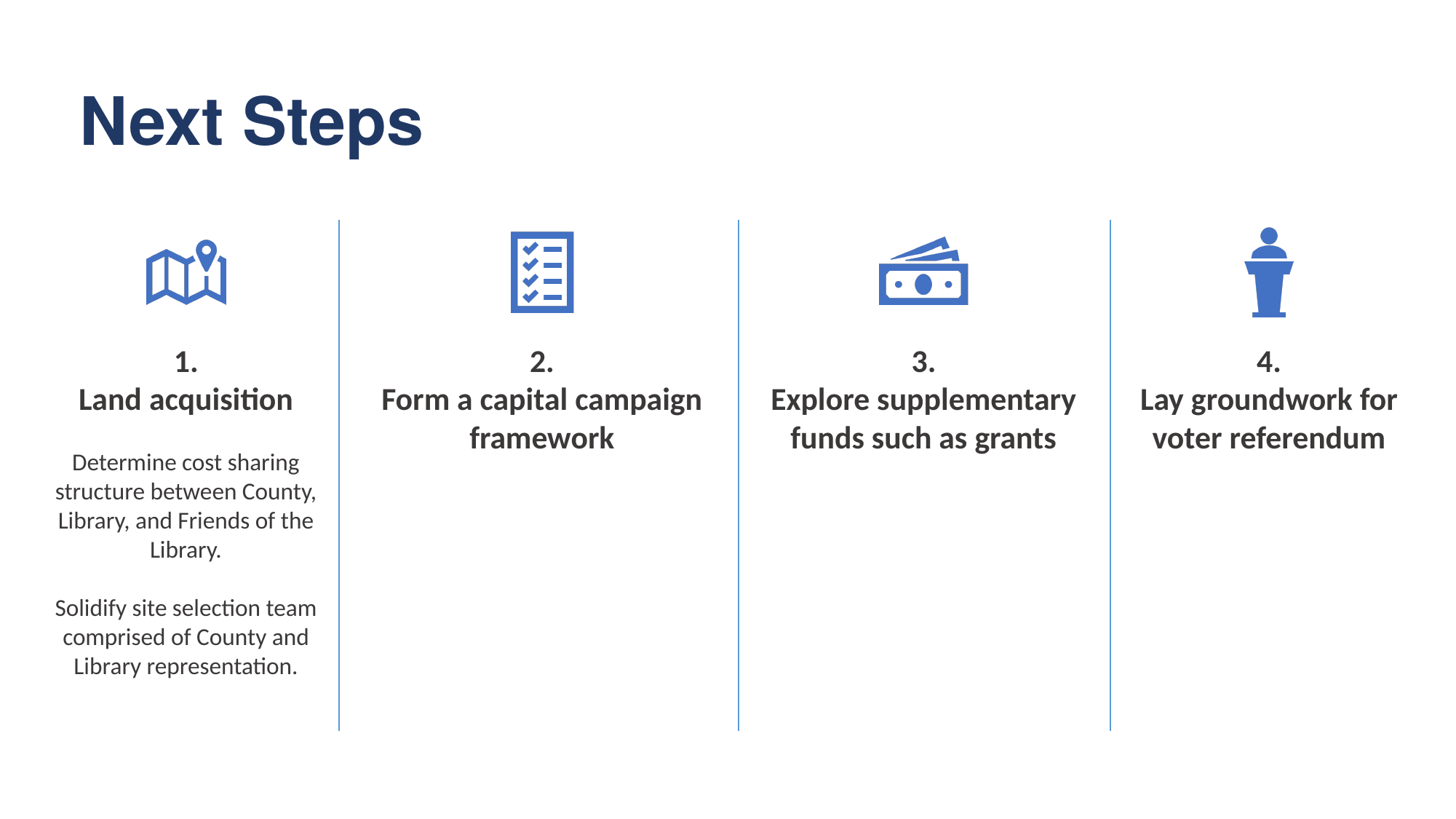

# Next Steps
1.
Land acquisition
Determine cost sharing structure between County, Library, and Friends of the Library.

Solidify site selection team comprised of County and Library representation.
2.
Form a capital campaign framework
3.
Explore supplementary funds such as grants
4.
Lay groundwork for voter referendum